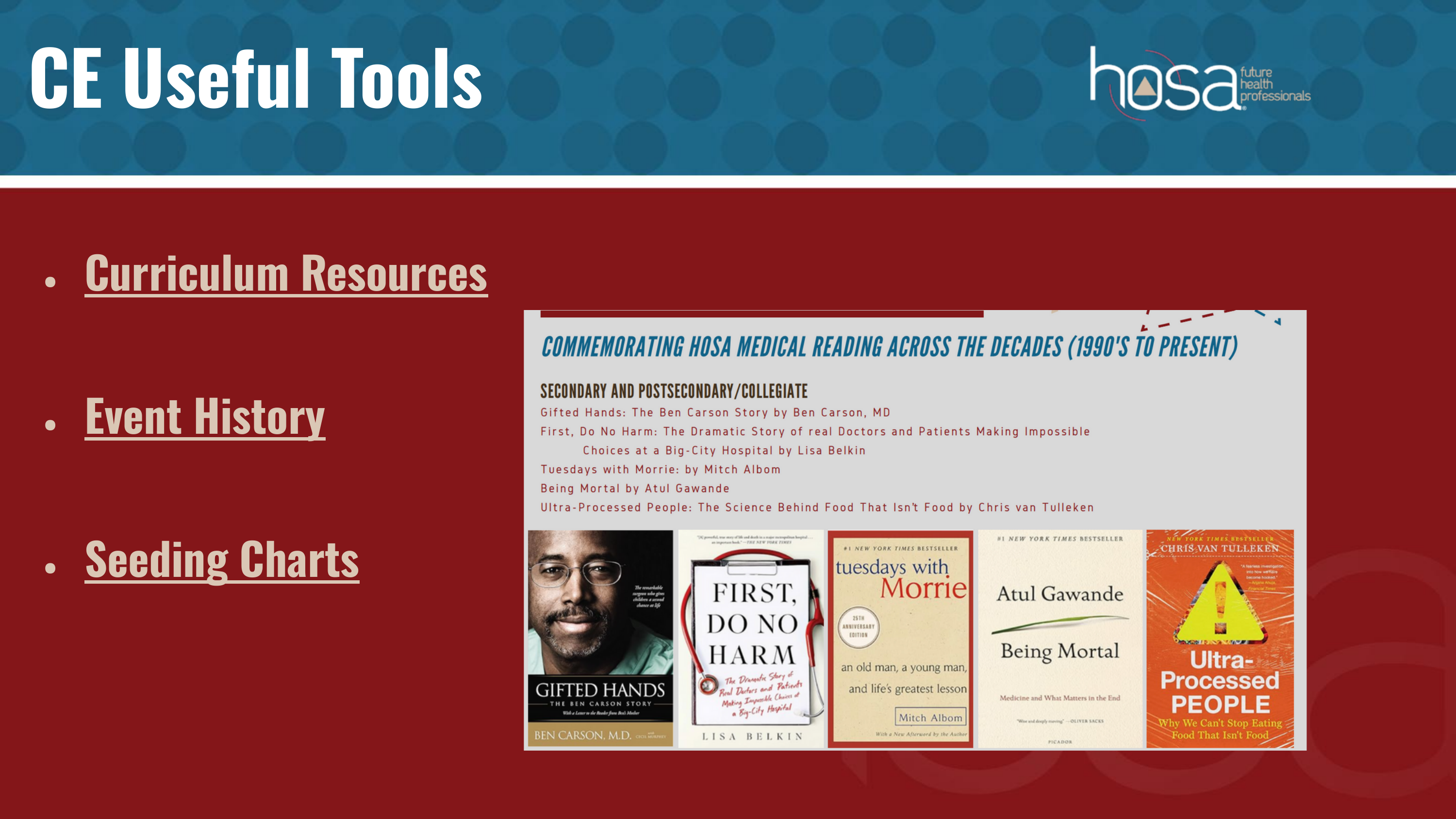

CE Useful Tools

Curriculum Resources

Event History

Seeding Charts